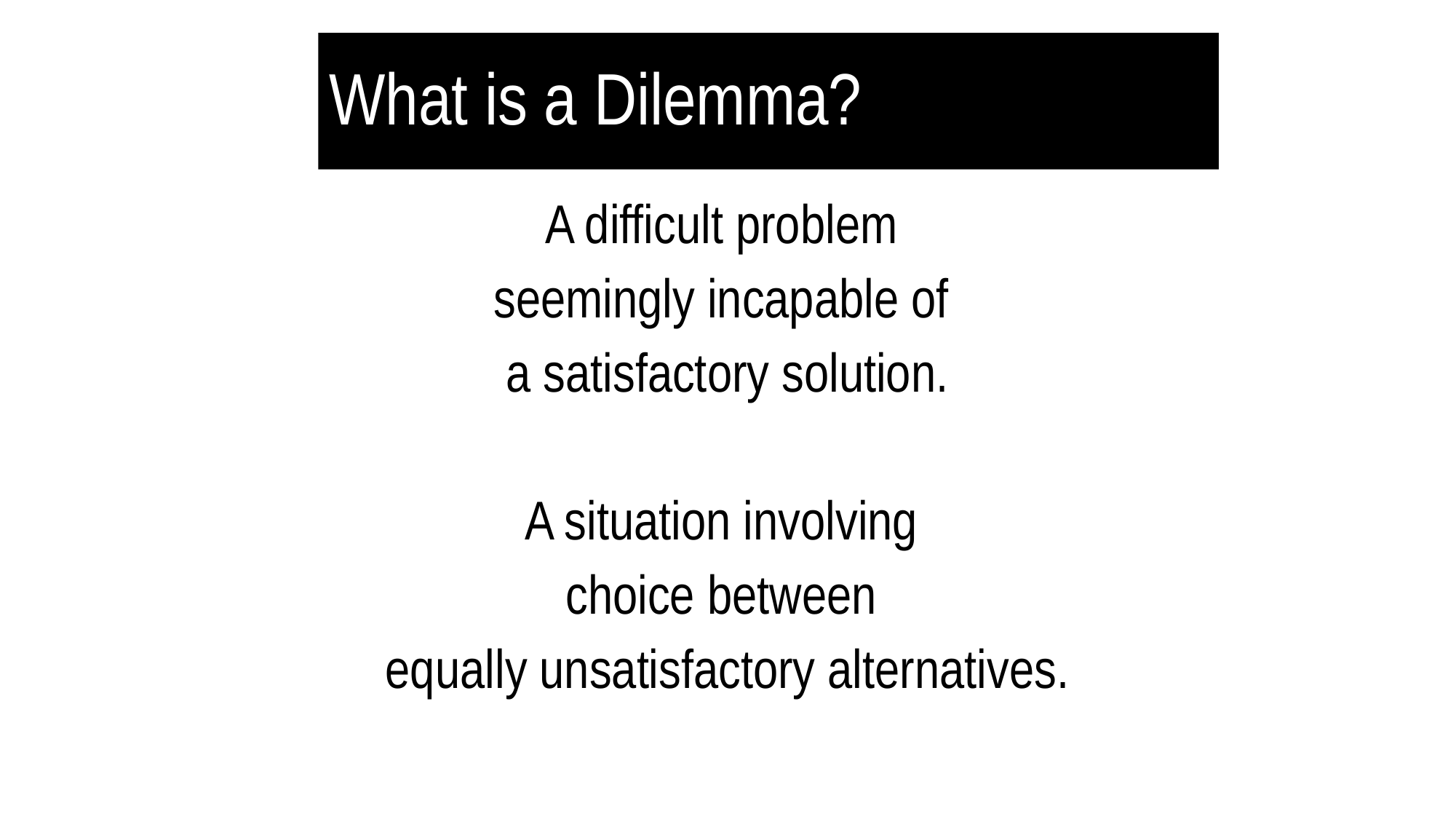

# What is a Dilemma?
A difficult problem
seemingly incapable of
a satisfactory solution.

A situation involving
choice between
equally unsatisfactory alternatives.